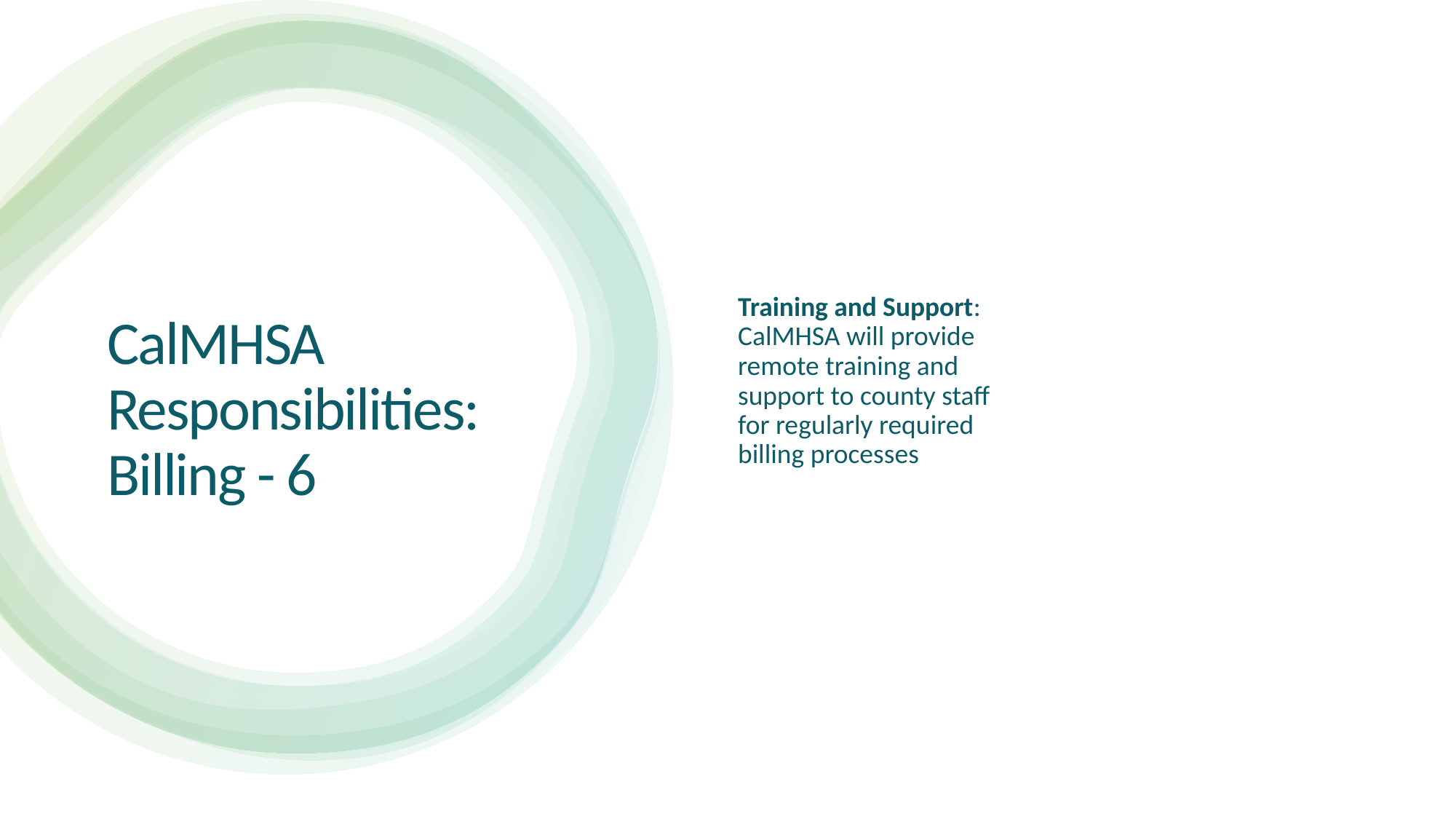

Training and Support: CalMHSA will provide remote training and support to county staff for regularly required billing processes

# CalMHSA Responsibilities: Billing - 6